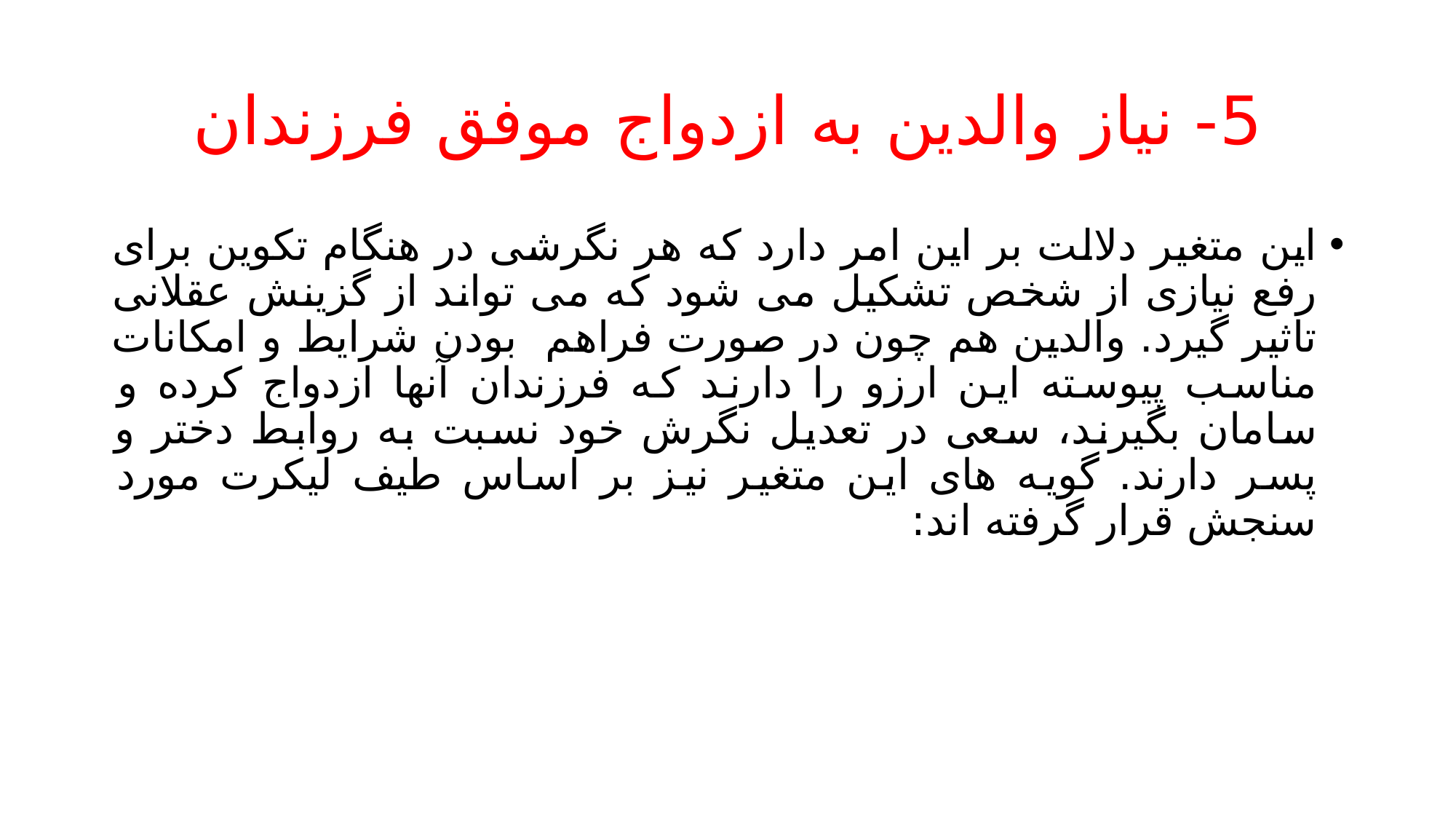

# 5- نیاز والدین به ازدواج موفق فرزندان
این متغیر دلالت بر این امر دارد که هر نگرشی در هنگام تکوین برای رفع نیازی از شخص تشکیل می شود که می تواند از گزینش عقلانی تاثیر گیرد. والدین هم چون در صورت فراهم  بودن شرایط و امکانات مناسب پیوسته این ارزو را دارند که فرزندان آنها ازدواج کرده و سامان بگیرند، سعی در تعدیل نگرش خود نسبت به روابط دختر و پسر دارند. گویه های این متغیر نیز بر اساس طیف لیکرت مورد سنجش قرار گرفته اند: